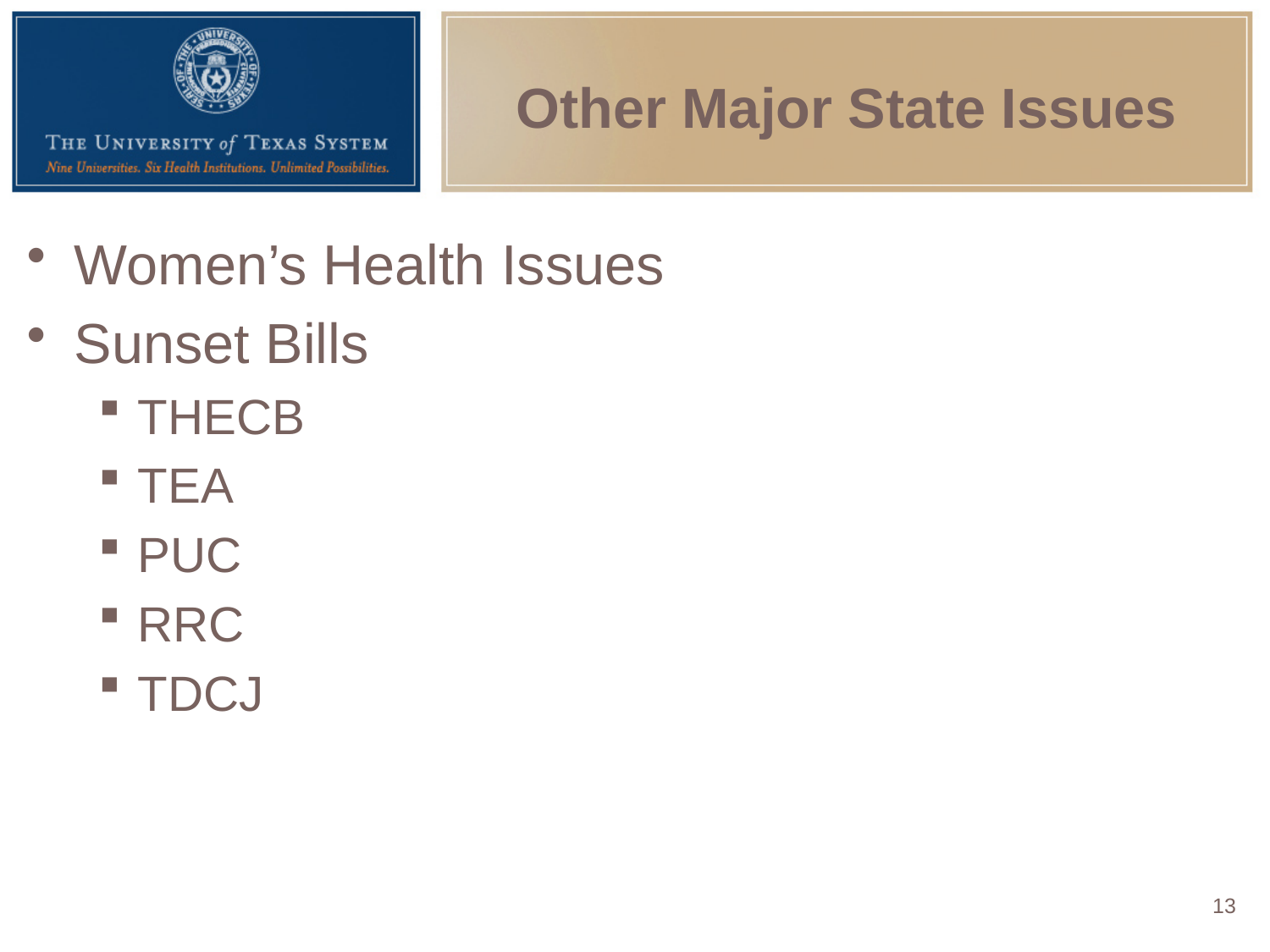

# Other Major State Issues
Women’s Health Issues
Sunset Bills
THECB
TEA
PUC
RRC
TDCJ

13